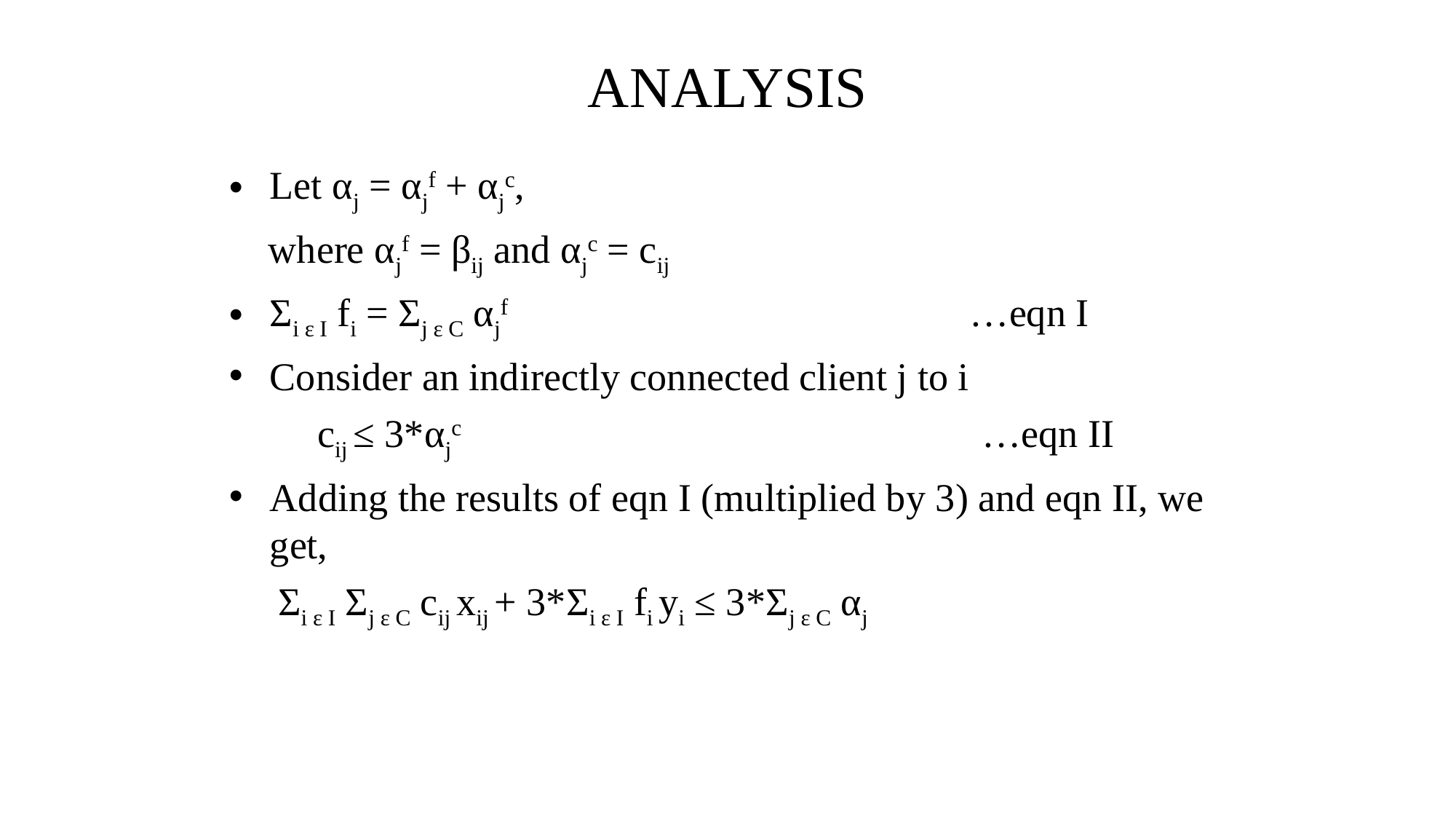

ANALYSIS
Let αj = αjf + αjc,
    where αjf = βij and αjc = cij
Σi ε I fi = Σj ε C αjf                                               …eqn I
Consider an indirectly connected client j to i
         cij ≤ 3*αjc                                                     …eqn II
Adding the results of eqn I (multiplied by 3) and eqn II, we get,
     Σi ε I Σj ε C cij xij + 3*Σi ε I fi yi ≤ 3*Σj ε C αj